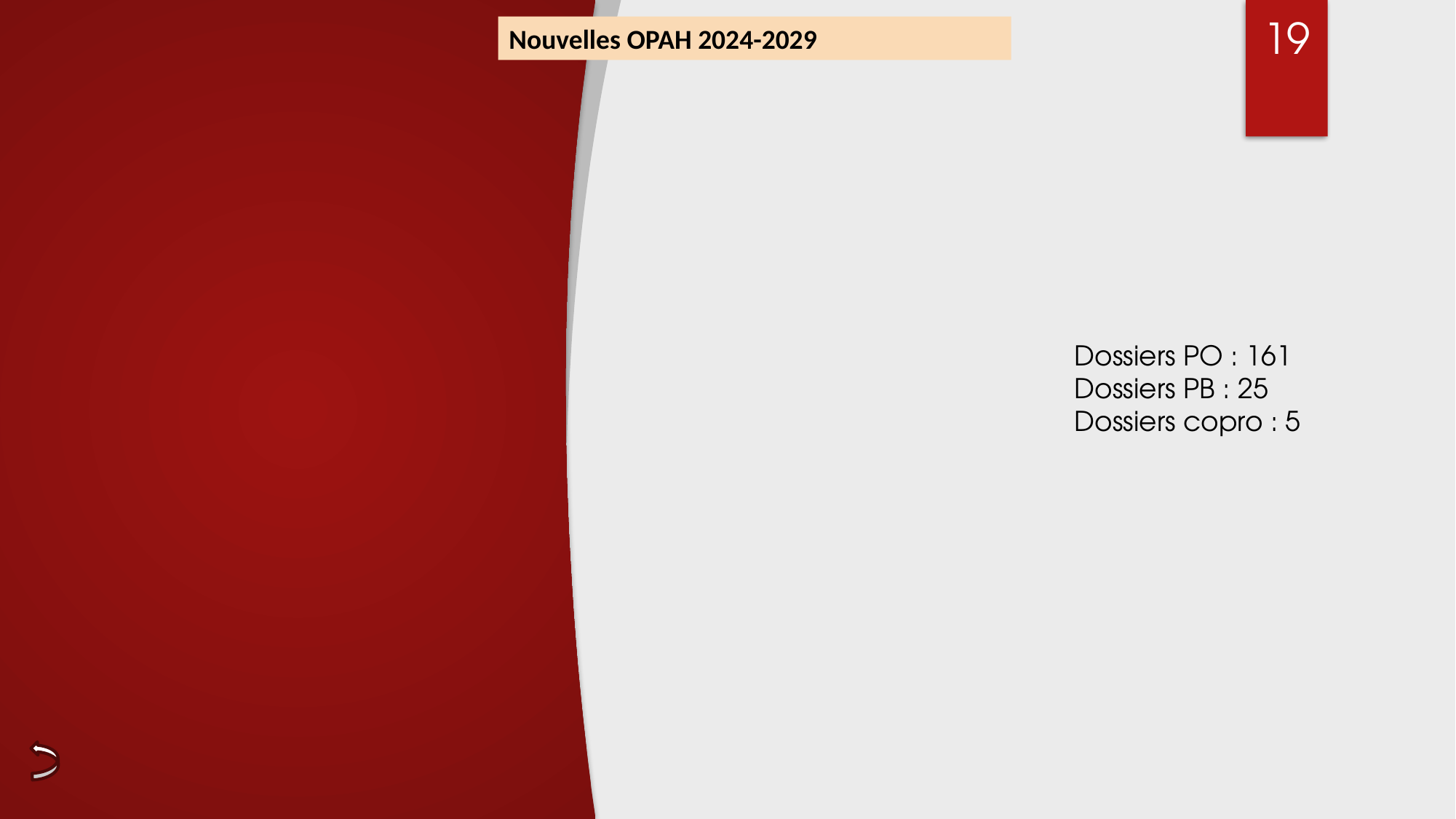

# 19
Nouvelles OPAH 2024-2029
Dossiers PO : 161
Dossiers PB : 25
Dossiers copro : 5